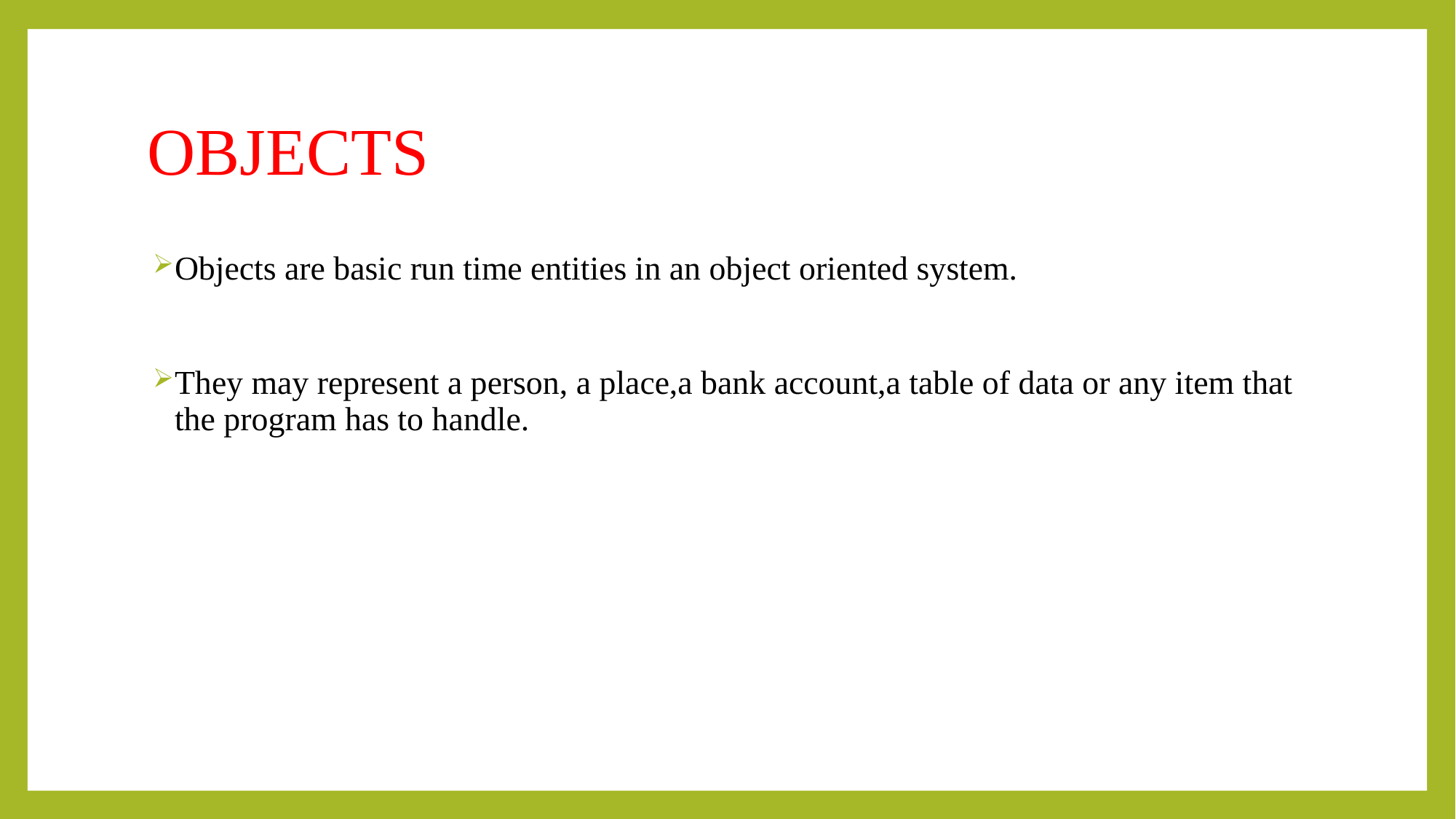

# OBJECTS
Objects are basic run time entities in an object oriented system.

They may represent a person, a place,a bank account,a table of data or any item that the program has to handle.